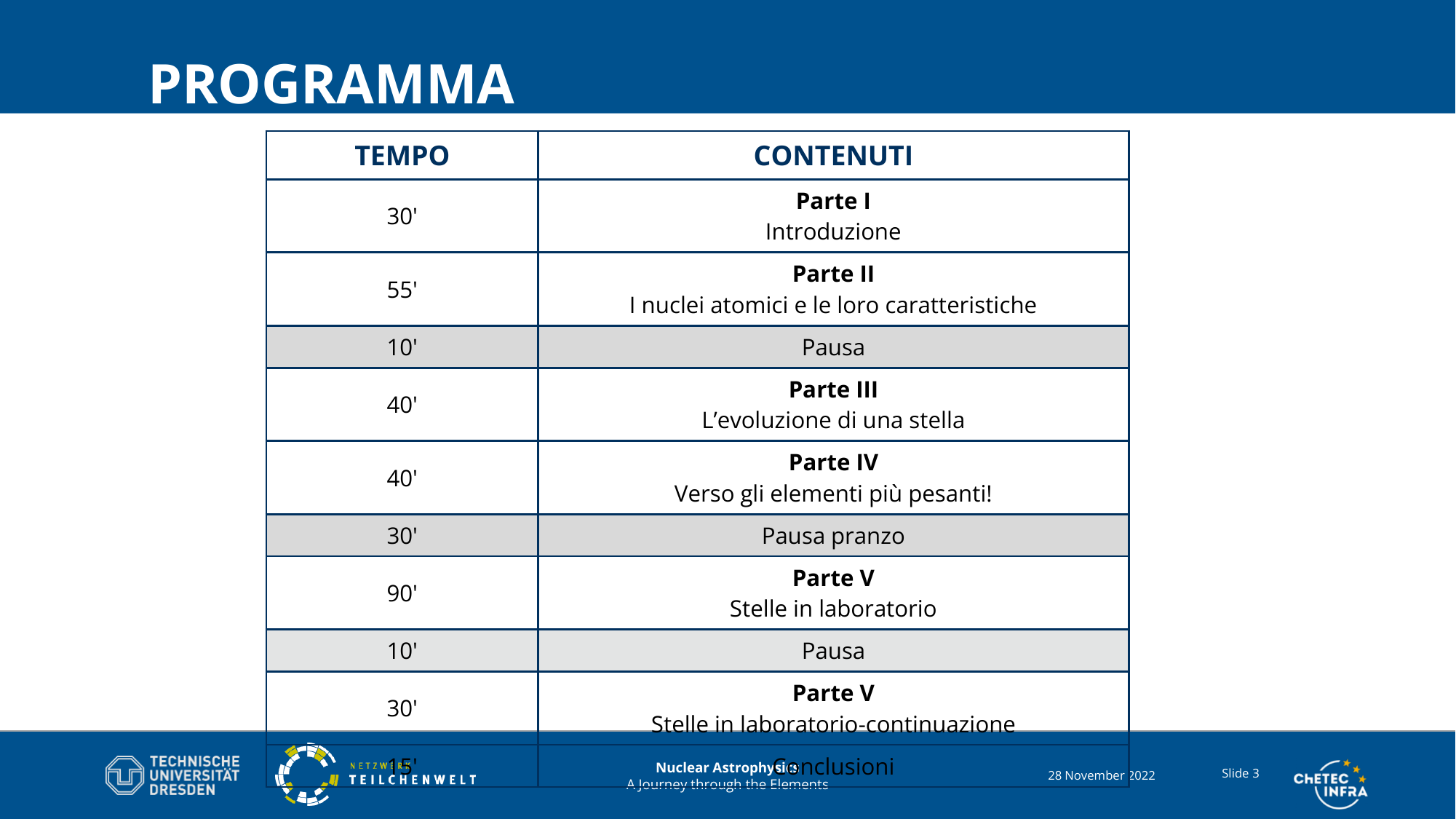

# Programma
| Tempo | Contenuti |
| --- | --- |
| 30' | Parte I Introduzione |
| 55' | Parte II I nuclei atomici e le loro caratteristiche |
| 10' | Pausa |
| 40' | Parte III L’evoluzione di una stella |
| 40' | Parte IV Verso gli elementi più pesanti! |
| 30' | Pausa pranzo |
| 90' | Parte V Stelle in laboratorio |
| 10' | Pausa |
| 30' | Parte V Stelle in laboratorio-continuazione |
| 15' | Conclusioni |